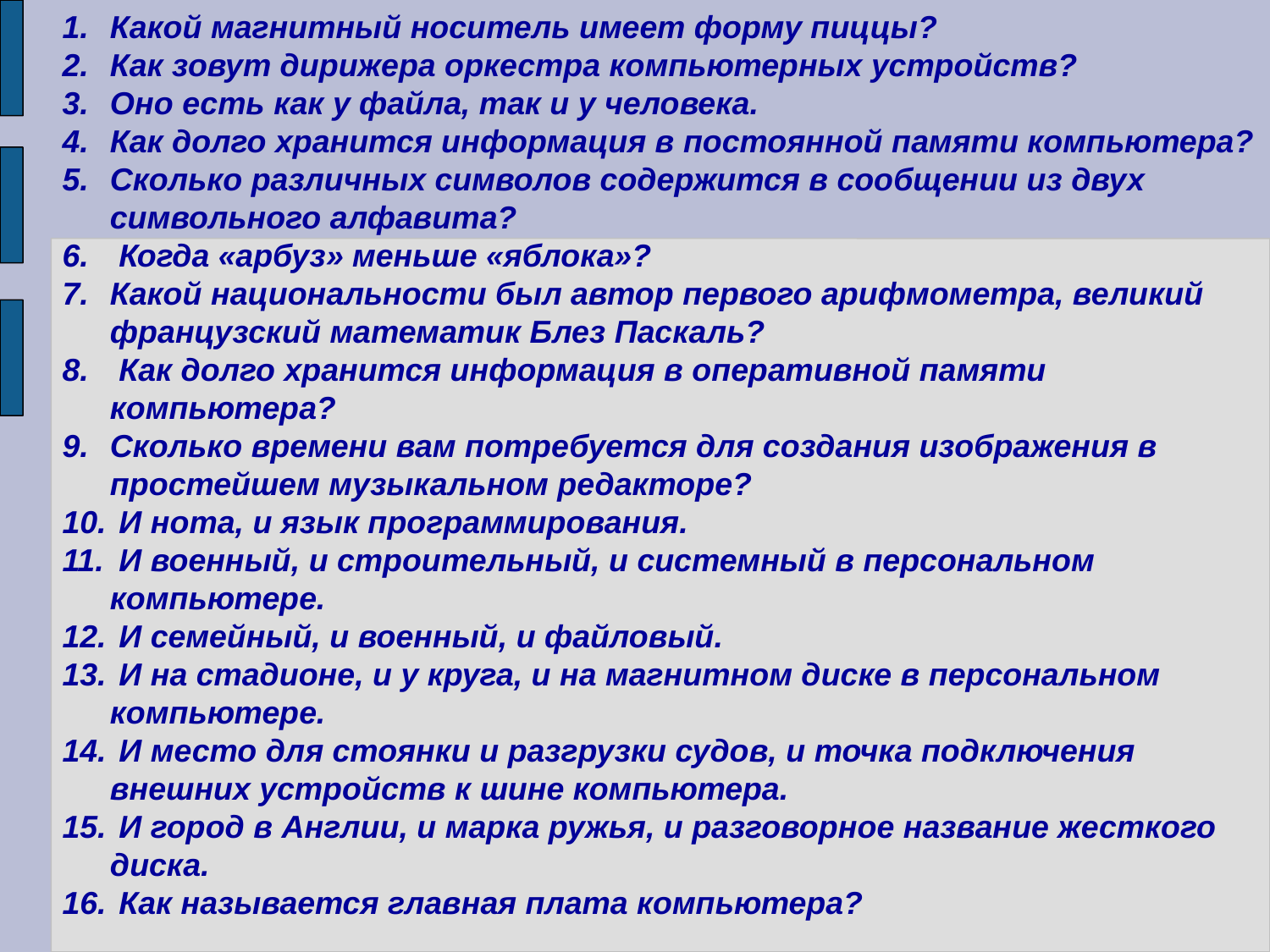

Какой магнитный носитель имеет форму пиццы?
Как зовут дирижера оркестра компьютерных устройств?
Оно есть как у файла, так и у человека.
Как долго хранится информация в постоянной памяти компьютера?
Сколько различных символов содержится в сообщении из двух символьного алфавита?
 Когда «арбуз» меньше «яблока»?
Какой национальности был автор первого арифмометра, великий французский математик Блез Паскаль?
 Как долго хранится информация в оперативной памяти компьютера?
Сколько времени вам потребуется для создания изображения в простейшем музыкальном редакторе?
 И нота, и язык программирования.
 И военный, и строительный, и системный в персональном компьютере.
 И семейный, и военный, и файловый.
 И на стадионе, и у круга, и на магнитном диске в персональном компьютере.
 И место для стоянки и разгрузки судов, и точка подключения внешних устройств к шине компьютера.
 И город в Англии, и марка ружья, и разговорное название жесткого диска.
 Как называется главная плата компьютера?